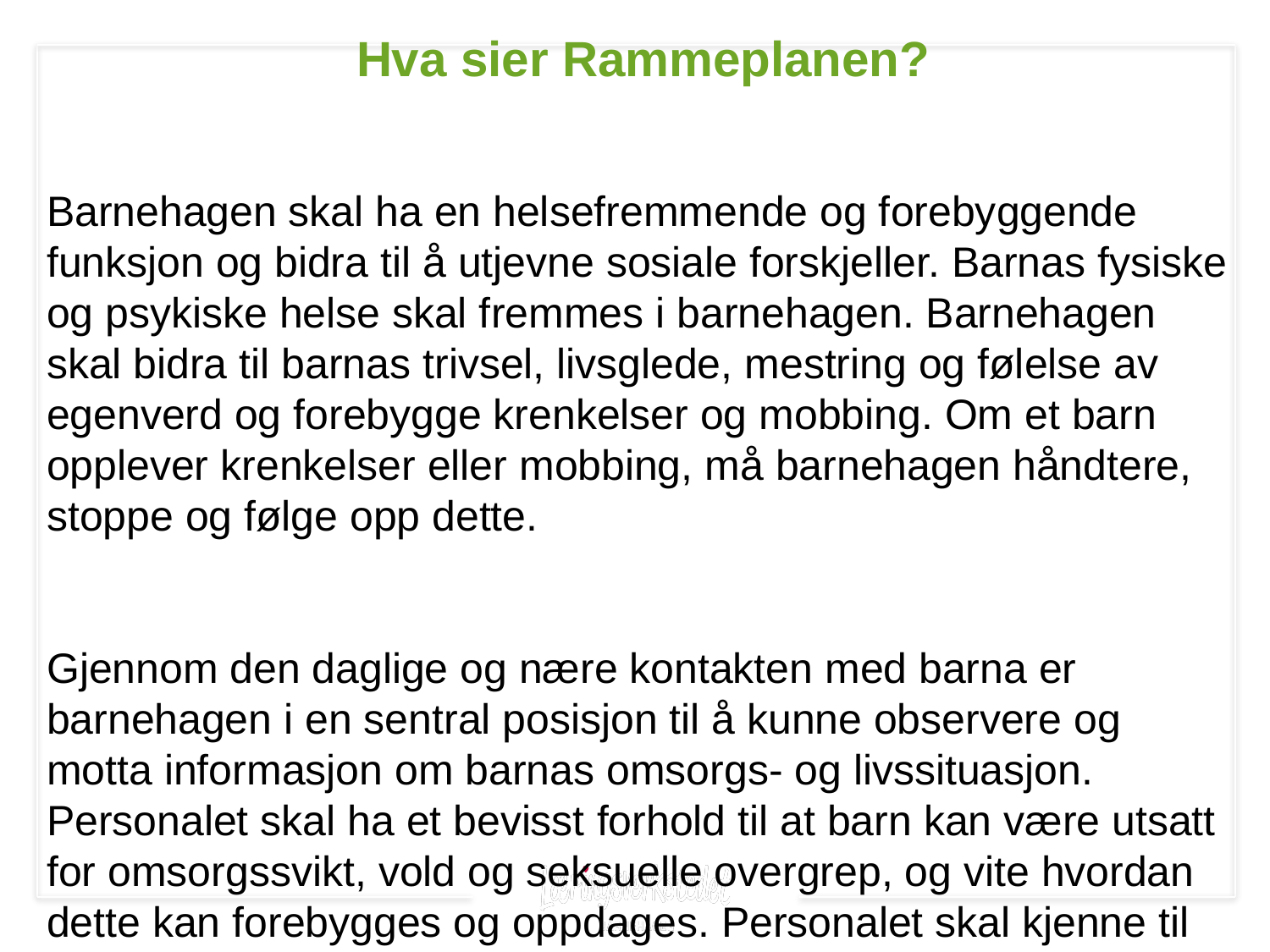

Hva sier Rammeplanen?

Barnehagen skal ha en helsefremmende og forebyggende funksjon og bidra til å utjevne sosiale forskjeller. Barnas fysiske og psykiske helse skal fremmes i barnehagen. Barnehagen skal bidra til barnas trivsel, livsglede, mestring og følelse av egenverd og forebygge krenkelser og mobbing. Om et barn opplever krenkelser eller mobbing, må barnehagen håndtere, stoppe og følge opp dette.

Gjennom den daglige og nære kontakten med barna er barnehagen i en sentral posisjon til å kunne observere og motta informasjon om barnas omsorgs- og livssituasjon. Personalet skal ha et bevisst forhold til at barn kan være utsatt for omsorgssvikt, vold og seksuelle overgrep, og vite hvordan dette kan forebygges og oppdages. Personalet skal kjenne til opplysningsplikten til barnevernet, jf. barnehageloven § 22.